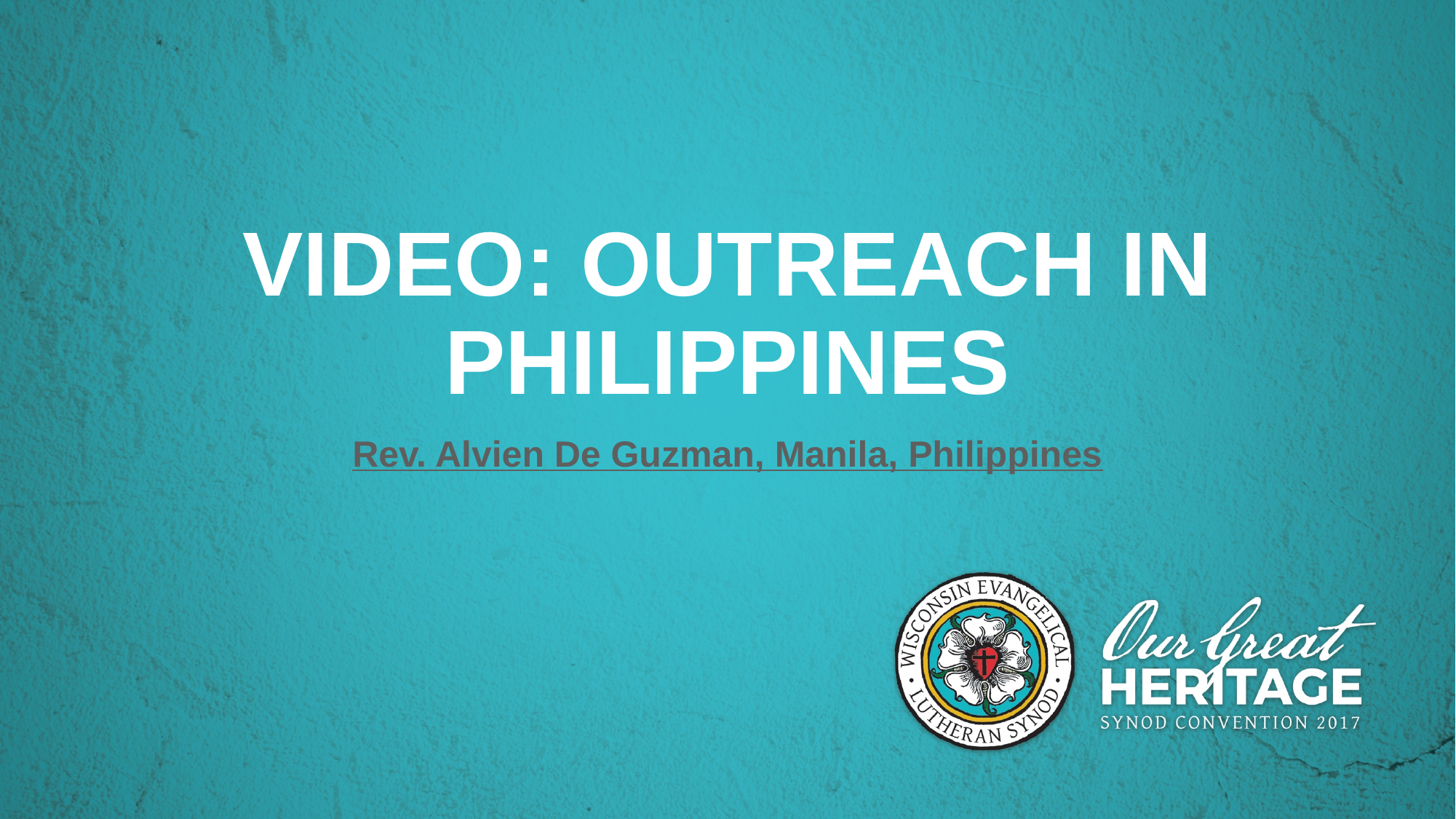

# VIDEO: OUTREACH IN PHILIPPINES
Rev. Alvien De Guzman, Manila, Philippines